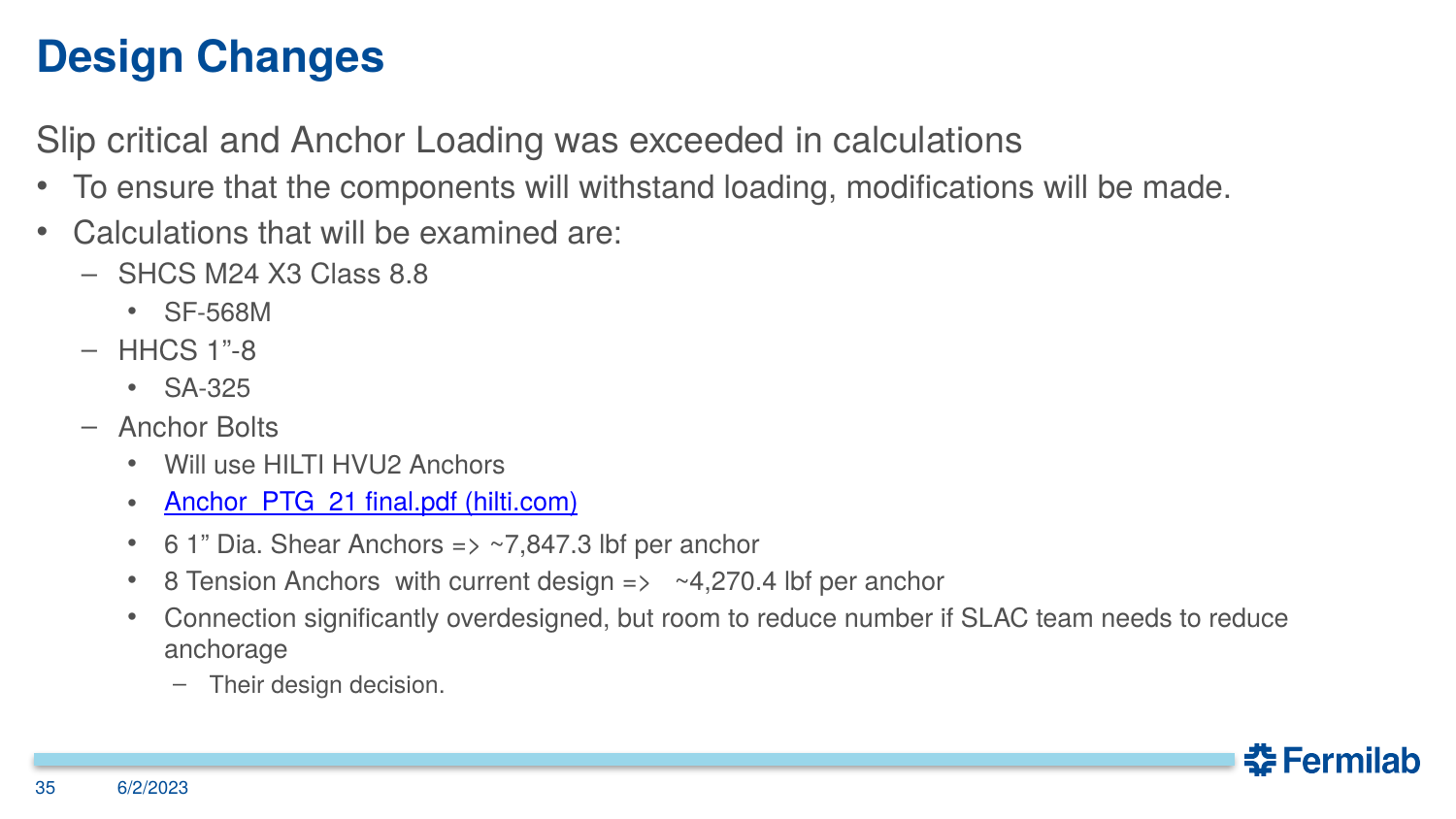

# Design Changes
Slip critical and Anchor Loading was exceeded in calculations
To ensure that the components will withstand loading, modifications will be made.
Calculations that will be examined are:
SHCS M24 X3 Class 8.8
SF-568M
HHCS 1”-8
SA-325
Anchor Bolts
Will use HILTI HVU2 Anchors
Anchor_PTG_21 final.pdf (hilti.com)
6 1” Dia. Shear Anchors => ~7,847.3 lbf per anchor
8 Tension Anchors  with current design =>   ~4,270.4 lbf per anchor
Connection significantly overdesigned, but room to reduce number if SLAC team needs to reduce anchorage
Their design decision.

35
6/2/2023